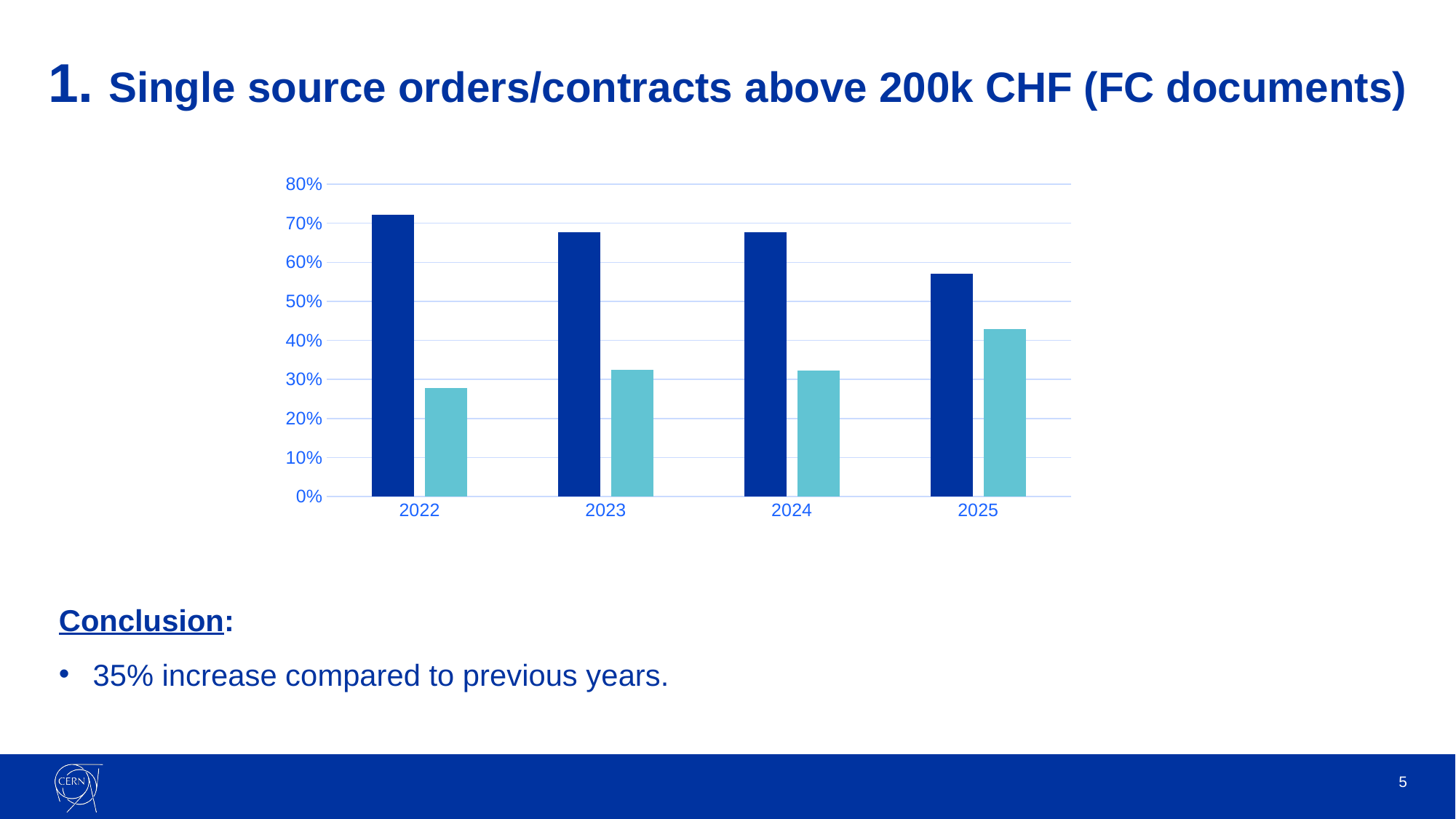

#
1. Single source orders/contracts above 200k CHF (FC documents)

### Chart

| Category | % Tendering process | % without competitive tendering |
|---|---|---|
| 2022 | 0.7213114754098361 | 0.2786885245901639 |
| 2023 | 0.676056338028169 | 0.323943661971831 |
| 2024 | 0.676923076923077 | 0.3230769230769231 |
| 2025 | 0.5714285714285714 | 0.42857142857142855 |
Conclusion:
35% increase compared to previous years.
5